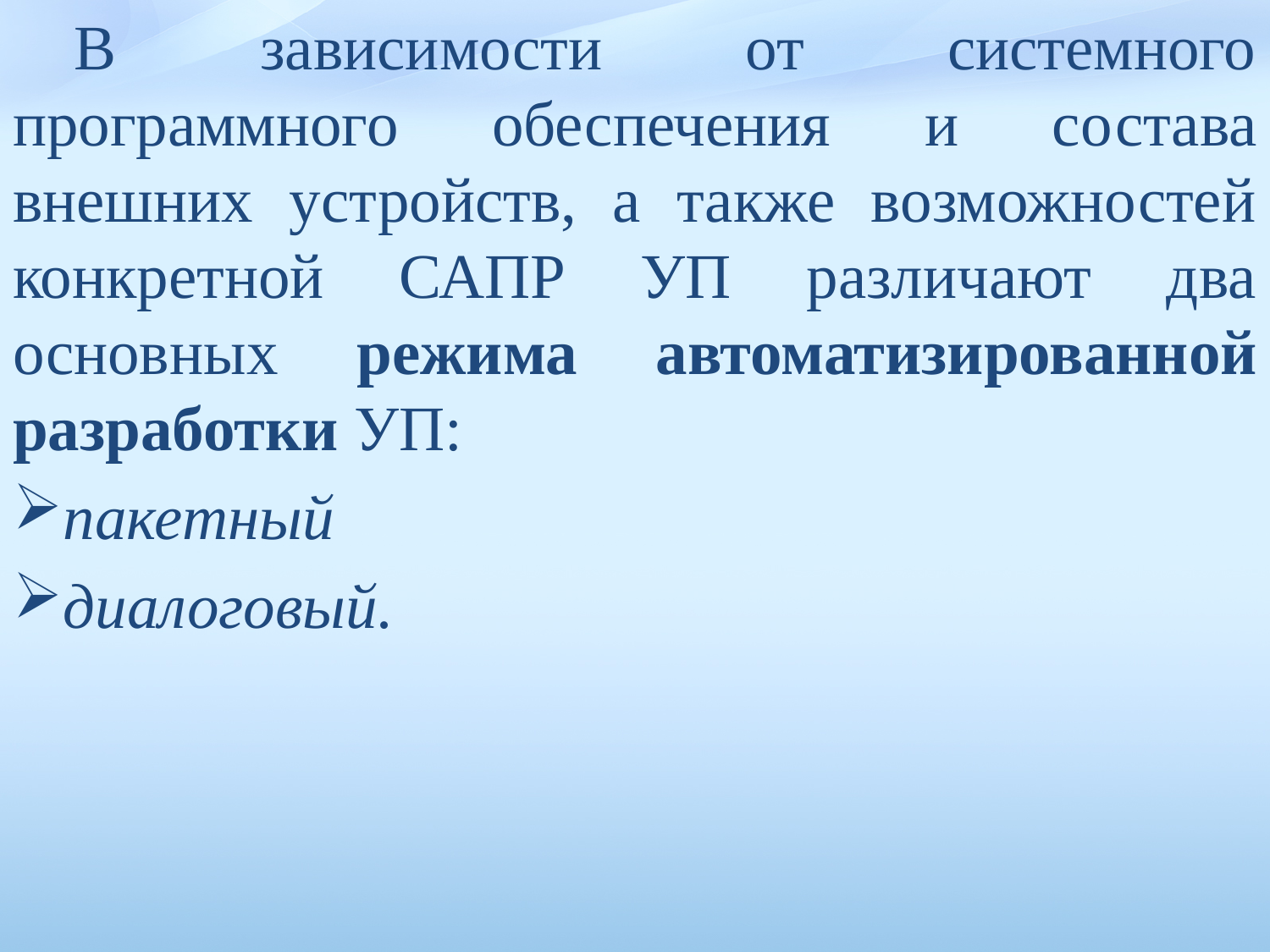

В зависимости от системного программного обеспечения и со­става внешних устройств, а также возможностей конкретной САПР УП различают два основных режима автоматизированной разработки УП:
пакетный
диалоговый.